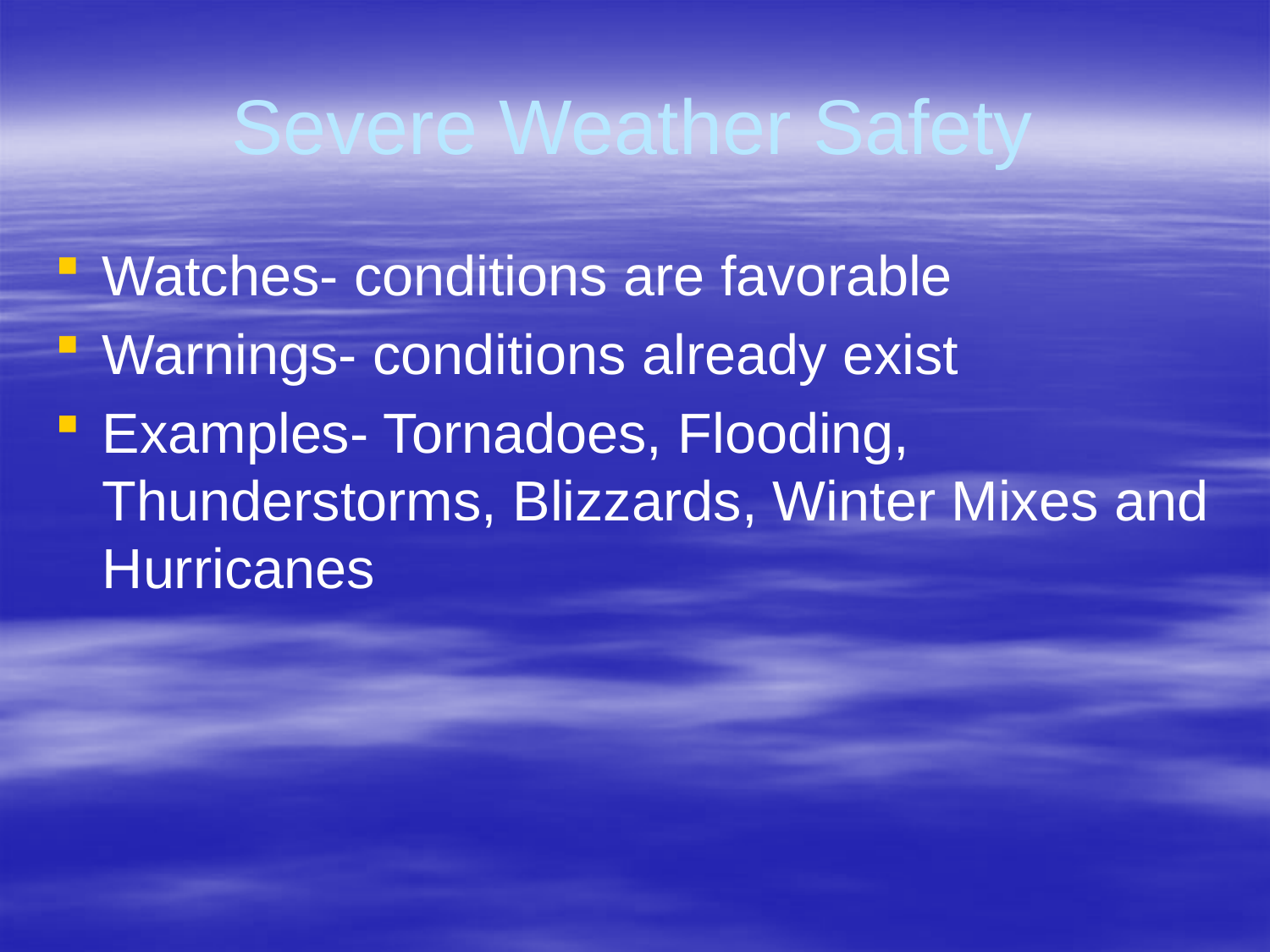

# Severe Weather Safety
Watches- conditions are favorable
Warnings- conditions already exist
Examples- Tornadoes, Flooding, Thunderstorms, Blizzards, Winter Mixes and Hurricanes